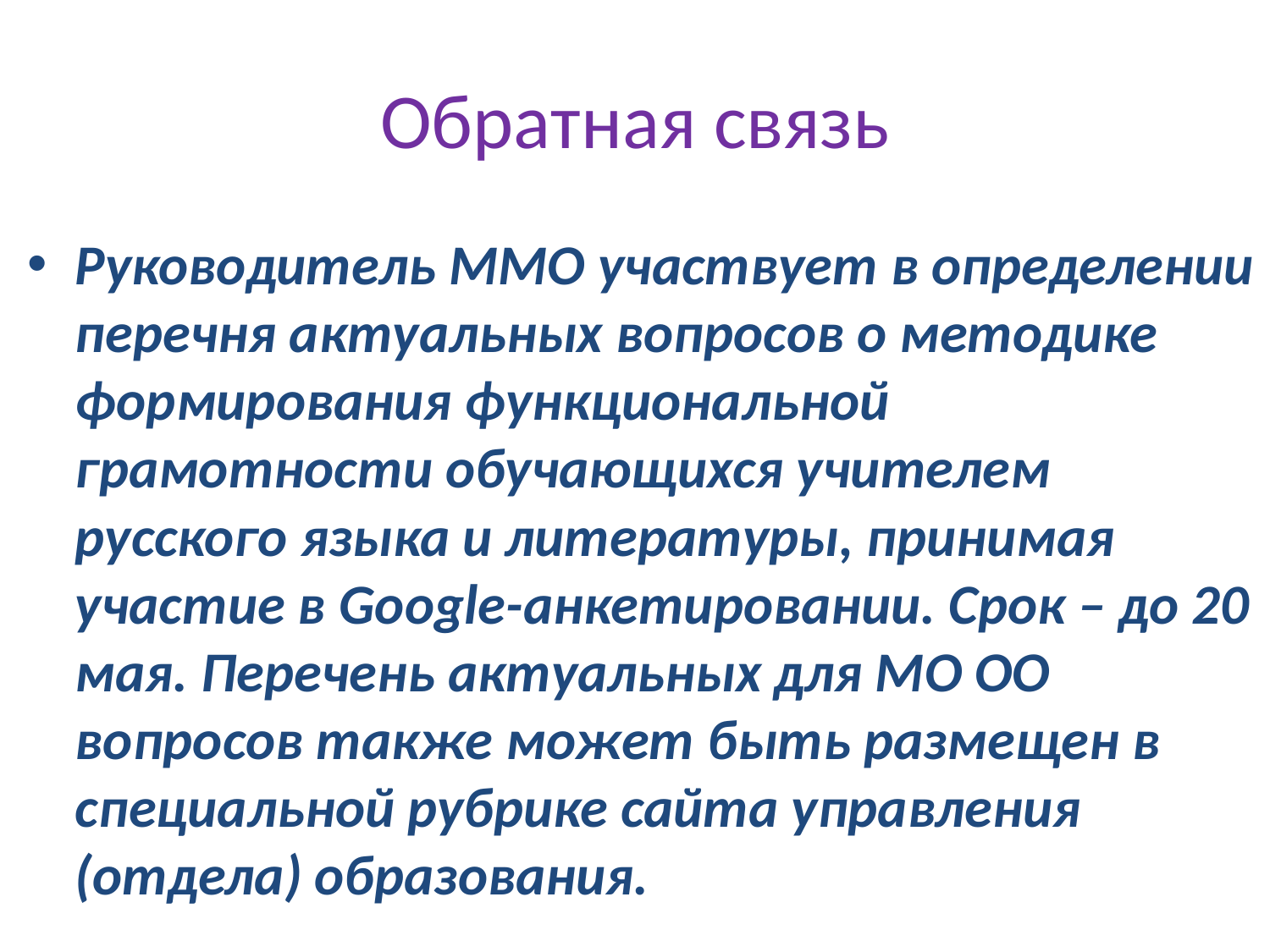

# Обратная связь
Руководитель ММО участвует в определении перечня актуальных вопросов о методике формирования функциональной грамотности обучающихся учителем русского языка и литературы, принимая участие в Google-анкетировании. Срок – до 20 мая. Перечень актуальных для МО ОО вопросов также может быть размещен в специальной рубрике сайта управления (отдела) образования.